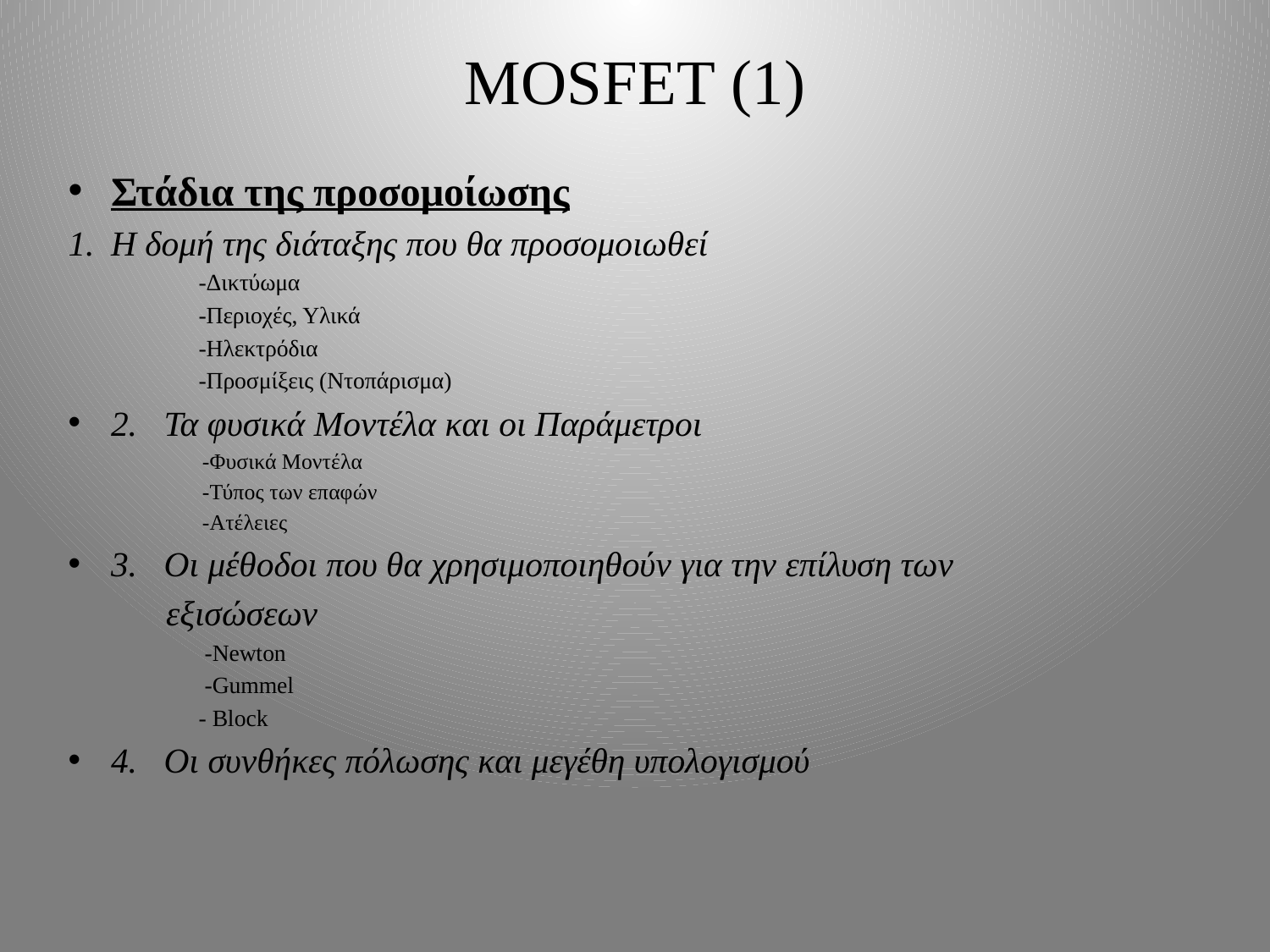

# MOSFET (1)
Στάδια της προσομοίωσης
Η δομή της διάταξης που θα προσομοιωθεί
                      -Δικτύωμα
                      -Περιοχές, Υλικά
                      -Ηλεκτρόδια
                      -Προσμίξεις (Ντοπάρισμα)
2.   Τα φυσικά Μοντέλα και οι Παράμετροι
              -Φυσικά Μοντέλα
              -Τύπος των επαφών
              -Ατέλειες
3.   Οι μέθοδοι που θα χρησιμοποιηθούν για την επίλυση των
           εξισώσεων
                       -Newton
                       -Gummel
                      - Block
4.   Οι συνθήκες πόλωσης και μεγέθη υπολογισμού